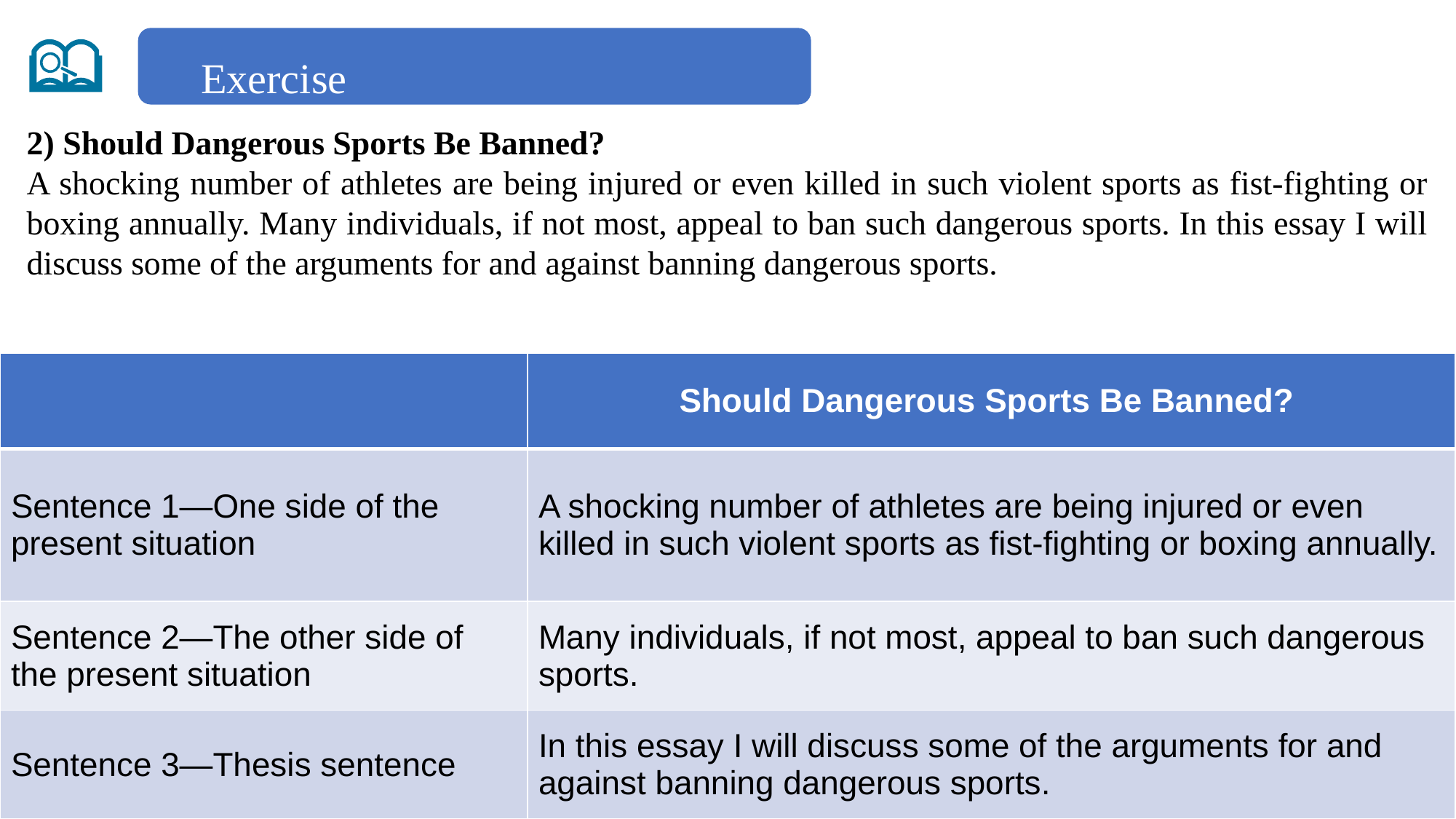

Exercise
2) Should Dangerous Sports Be Banned?
A shocking number of athletes are being injured or even killed in such violent sports as fist-fighting or boxing annually. Many individuals, if not most, appeal to ban such dangerous sports. In this essay I will discuss some of the arguments for and against banning dangerous sports.
|  | Should Dangerous Sports Be Banned? |
| --- | --- |
| Sentence 1—One side of the present situation | A shocking number of athletes are being injured or even killed in such violent sports as fist-fighting or boxing annually. |
| Sentence 2—The other side of the present situation | Many individuals, if not most, appeal to ban such dangerous sports. |
| Sentence 3—Thesis sentence | In this essay I will discuss some of the arguments for and against banning dangerous sports. |